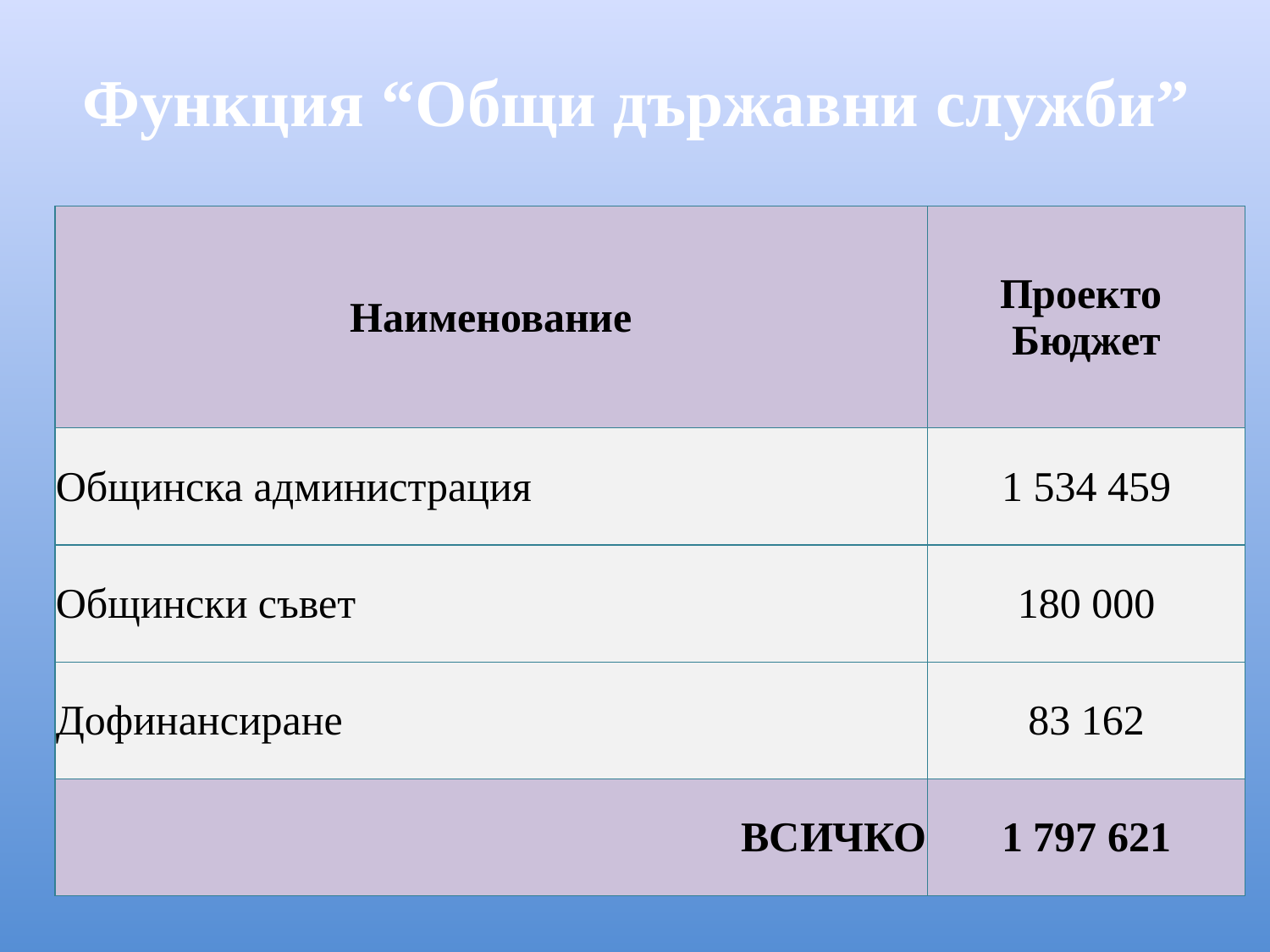

# Функция “Общи държавни служби”
| Наименование | Проекто Бюджет |
| --- | --- |
| Общинска администрация | 1 534 459 |
| Общински съвет | 180 000 |
| Дофинансиране | 83 162 |
| ВСИЧКО | 1 797 621 |